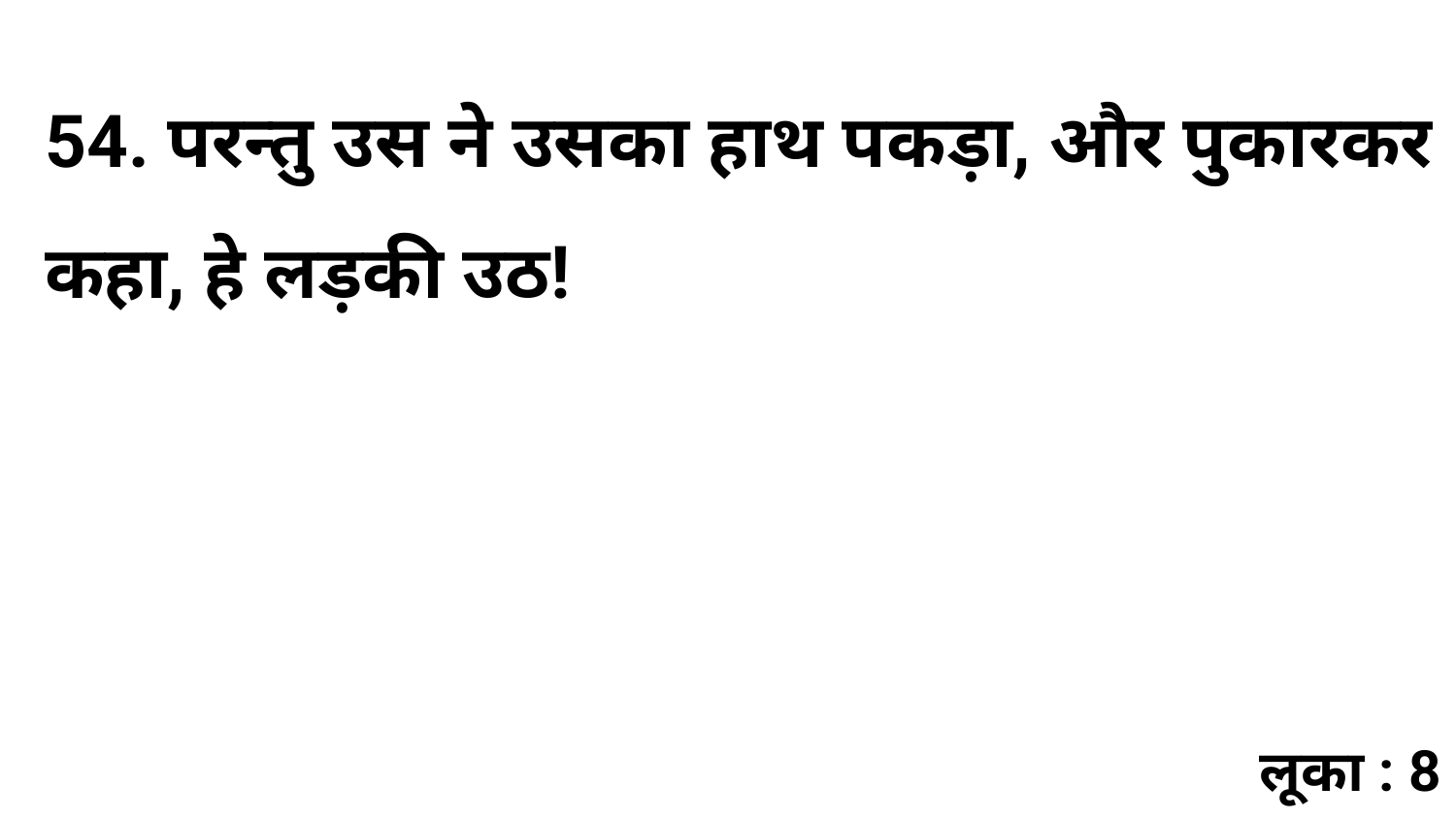

54. परन्तु उस ने उसका हाथ पकड़ा, और पुकारकर कहा, हे लड़की उठ!
लूका : 8